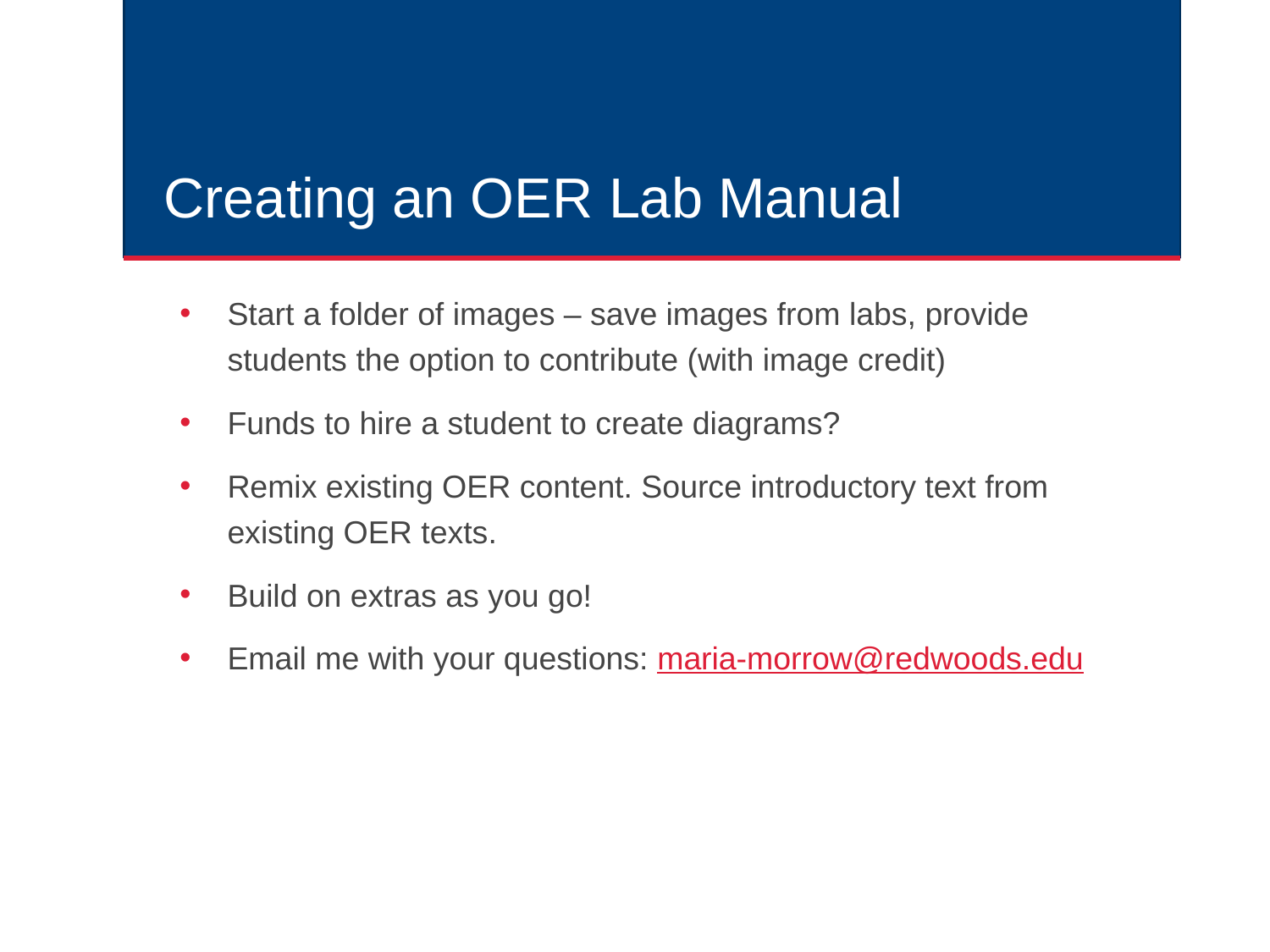

# Creating an OER Lab Manual
Start a folder of images – save images from labs, provide students the option to contribute (with image credit)
Funds to hire a student to create diagrams?
Remix existing OER content. Source introductory text from existing OER texts.
Build on extras as you go!
Email me with your questions: maria-morrow@redwoods.edu